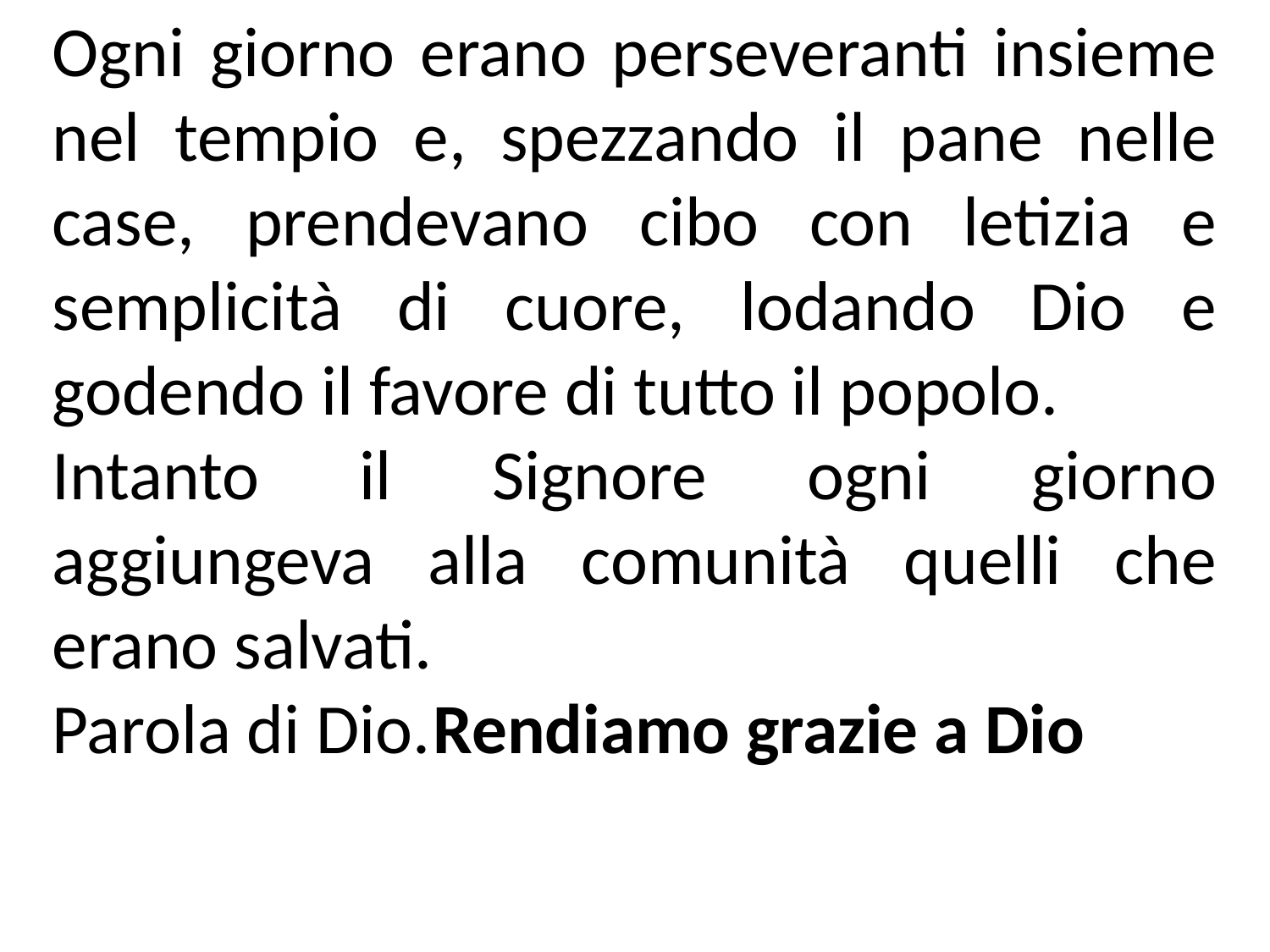

Ogni giorno erano perseveranti insieme nel tempio e, spezzando il pane nelle case, prendevano cibo con letizia e semplicità di cuore, lodando Dio e godendo il favore di tutto il popolo.
Intanto il Signore ogni giorno aggiungeva alla comunità quelli che erano salvati.
Parola di Dio.	Rendiamo grazie a Dio